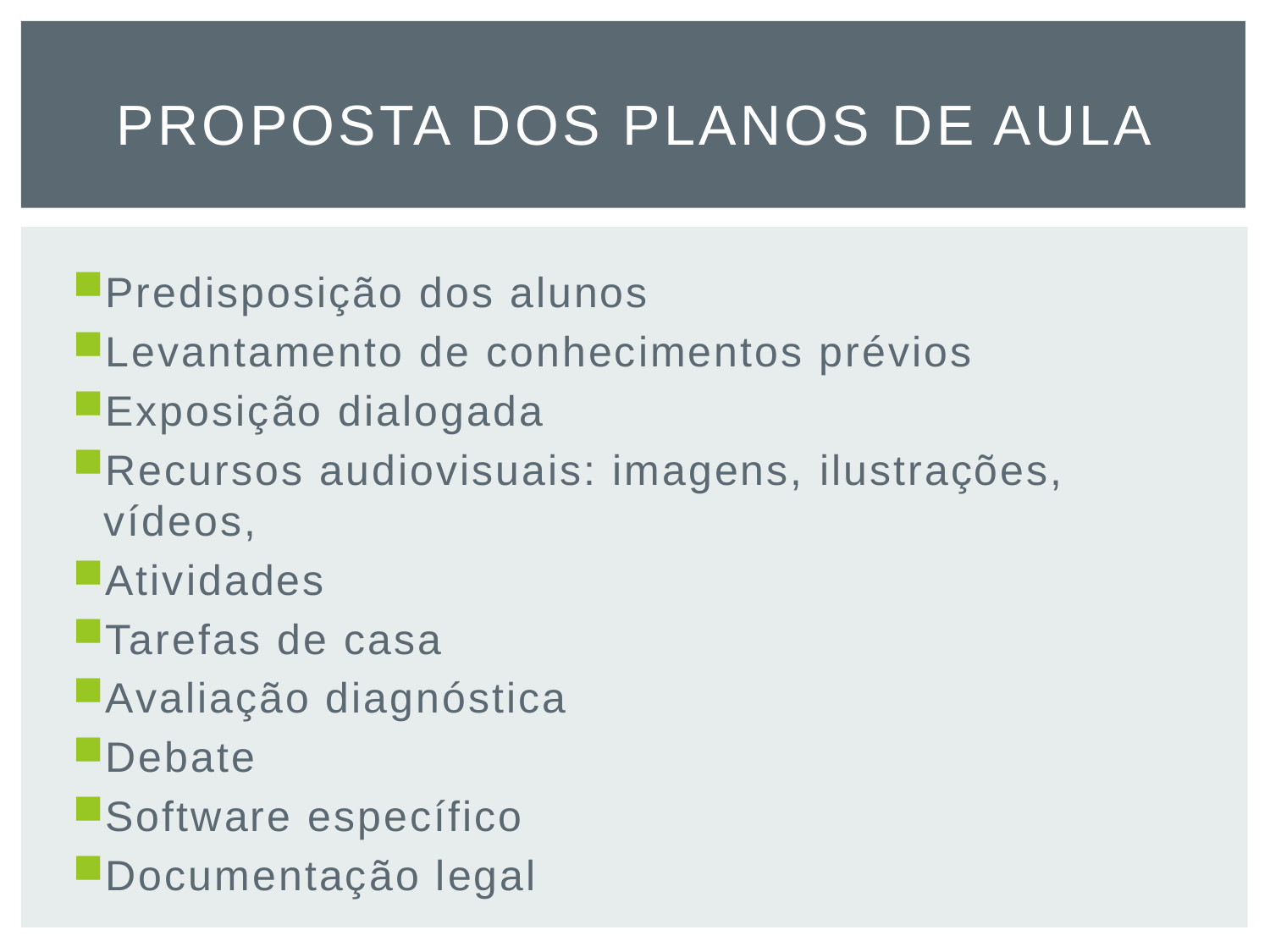

# Proposta dos planos de aula
Predisposição dos alunos
Levantamento de conhecimentos prévios
Exposição dialogada
Recursos audiovisuais: imagens, ilustrações, vídeos,
Atividades
Tarefas de casa
Avaliação diagnóstica
Debate
Software específico
Documentação legal